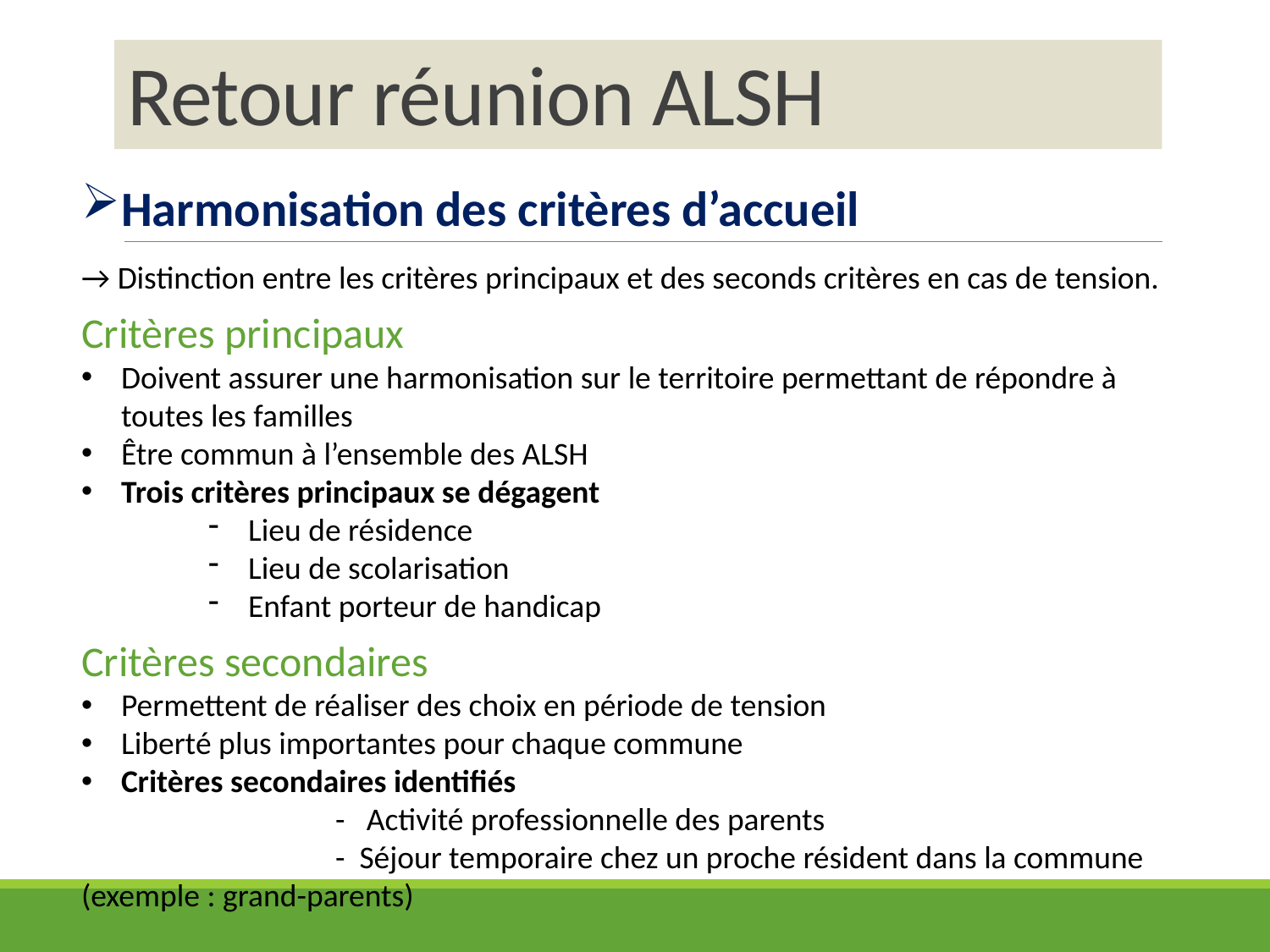

# Retour réunion ALSH
Harmonisation des critères d’accueil
→ Distinction entre les critères principaux et des seconds critères en cas de tension.
Critères principaux
Doivent assurer une harmonisation sur le territoire permettant de répondre à toutes les familles
Être commun à l’ensemble des ALSH
Trois critères principaux se dégagent
Lieu de résidence
Lieu de scolarisation
Enfant porteur de handicap
Critères secondaires
Permettent de réaliser des choix en période de tension
Liberté plus importantes pour chaque commune
Critères secondaires identifiés
		-   Activité professionnelle des parents
		-  Séjour temporaire chez un proche résident dans la commune (exemple : grand-parents)